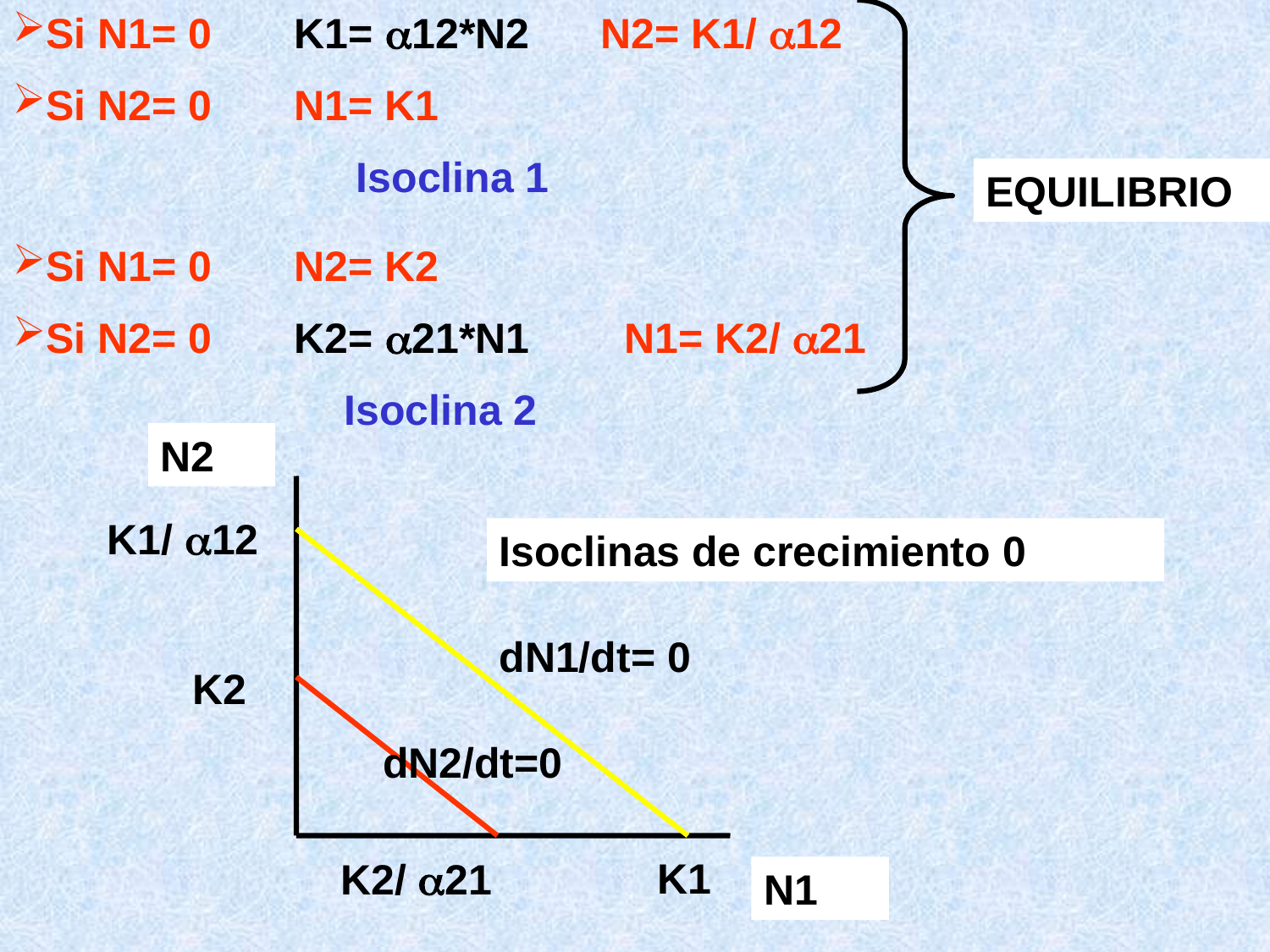

Si N1= 0       K1= α12*N2      N2= K1/ α12
Si N2= 0       N1= K1
                             Isoclina 1

EQUILIBRIO
Si N1= 0       N2= K2
Si N2= 0       K2= α21*N1        N1= K2/ α21
                            Isoclina 2

N2

K1/ α12

Isoclinas de crecimiento 0

dN1/dt= 0
K2

dN2/dt=0

K1
K2/ α21
N1